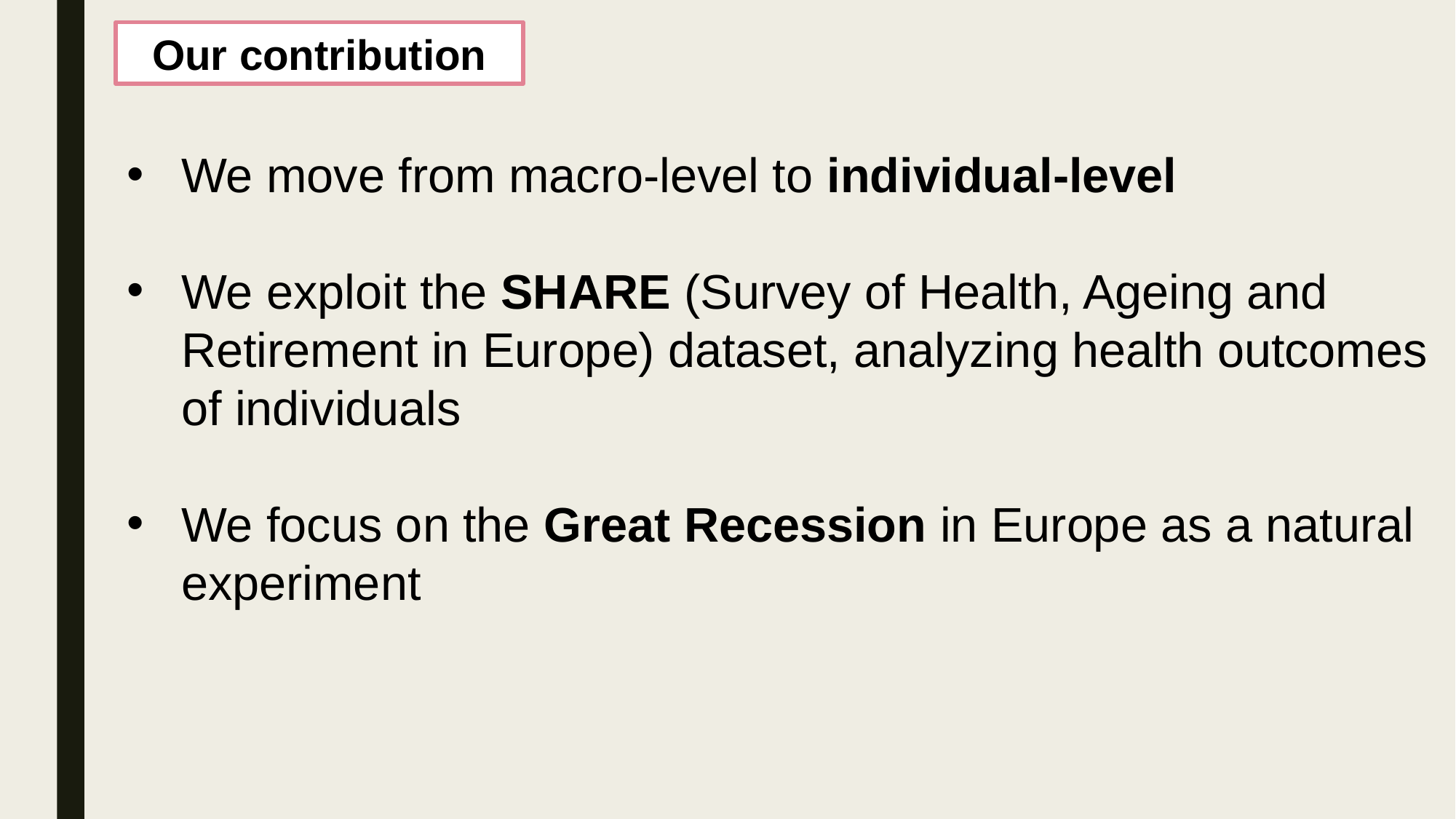

Our contribution
We move from macro-level to individual-level

We exploit the SHARE (Survey of Health, Ageing and Retirement in Europe) dataset, analyzing health outcomes of individuals

We focus on the Great Recession in Europe as a natural experiment